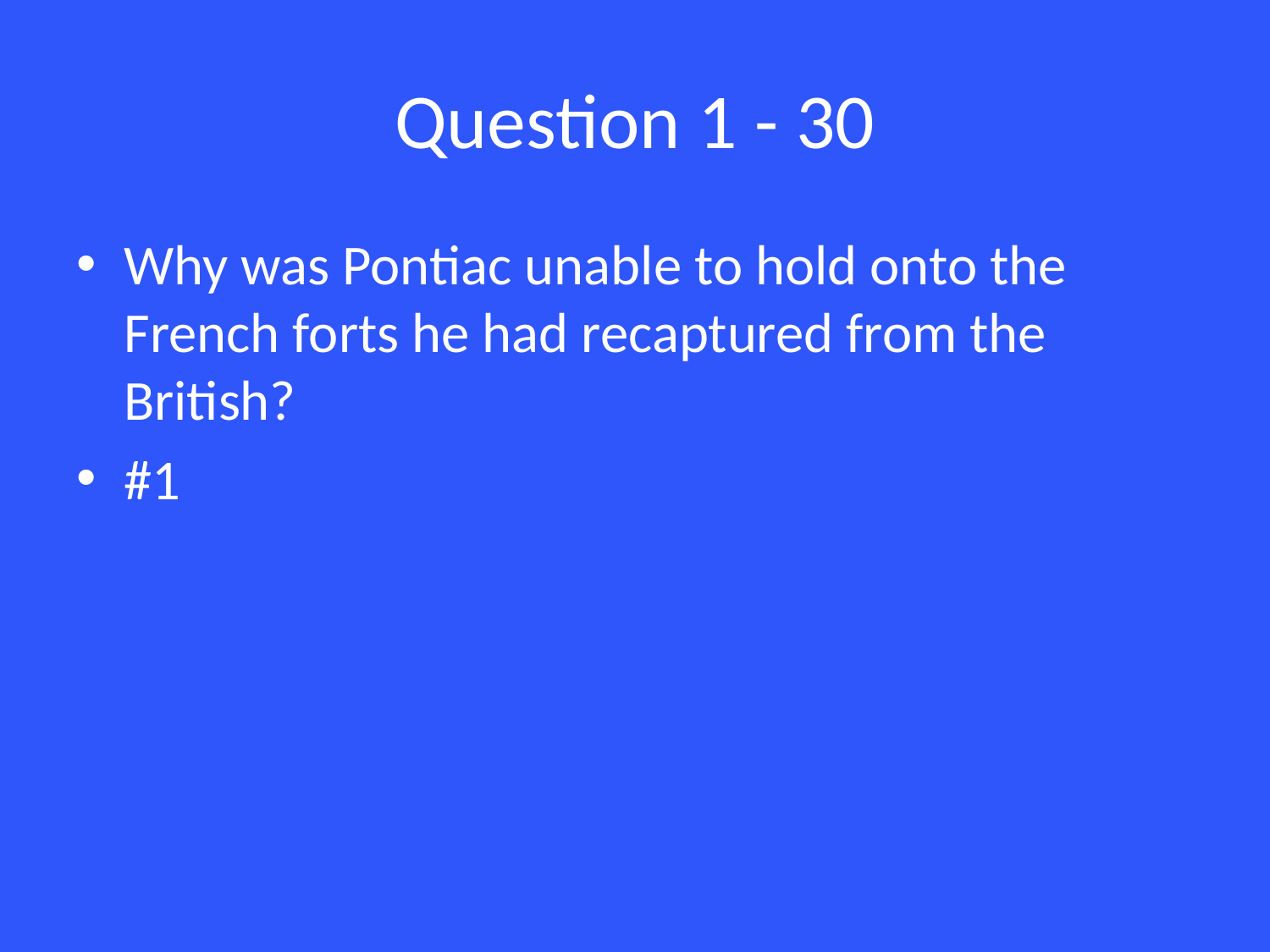

# Question 1 - 30
Why was Pontiac unable to hold onto the French forts he had recaptured from the British?
#1